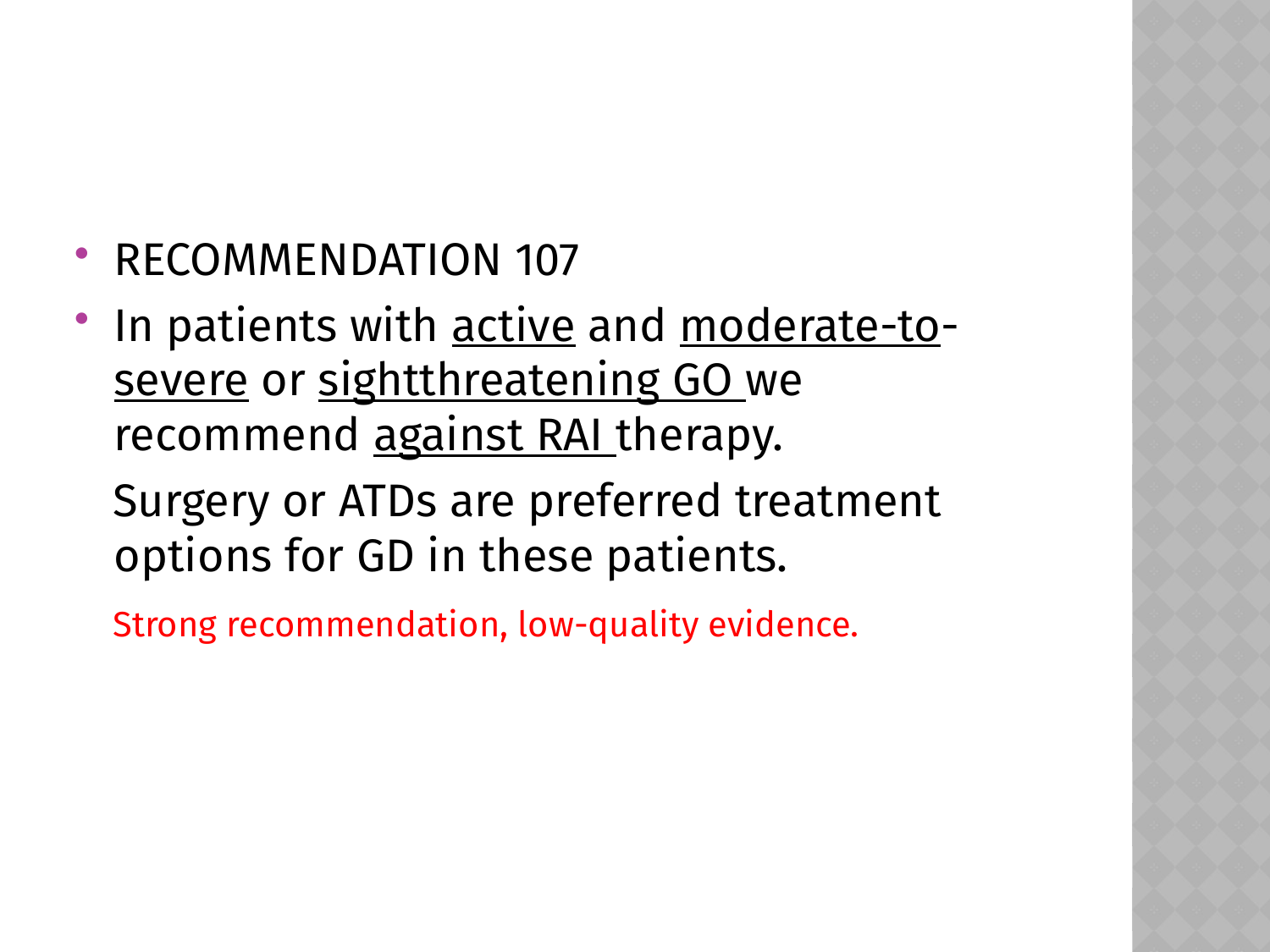

#
RECOMMENDATION 107
In patients with active and moderate-to-severe or sightthreatening GO we recommend against RAI therapy.
   Surgery or ATDs are preferred treatment options for GD in these patients.
   Strong recommendation, low-quality evidence.